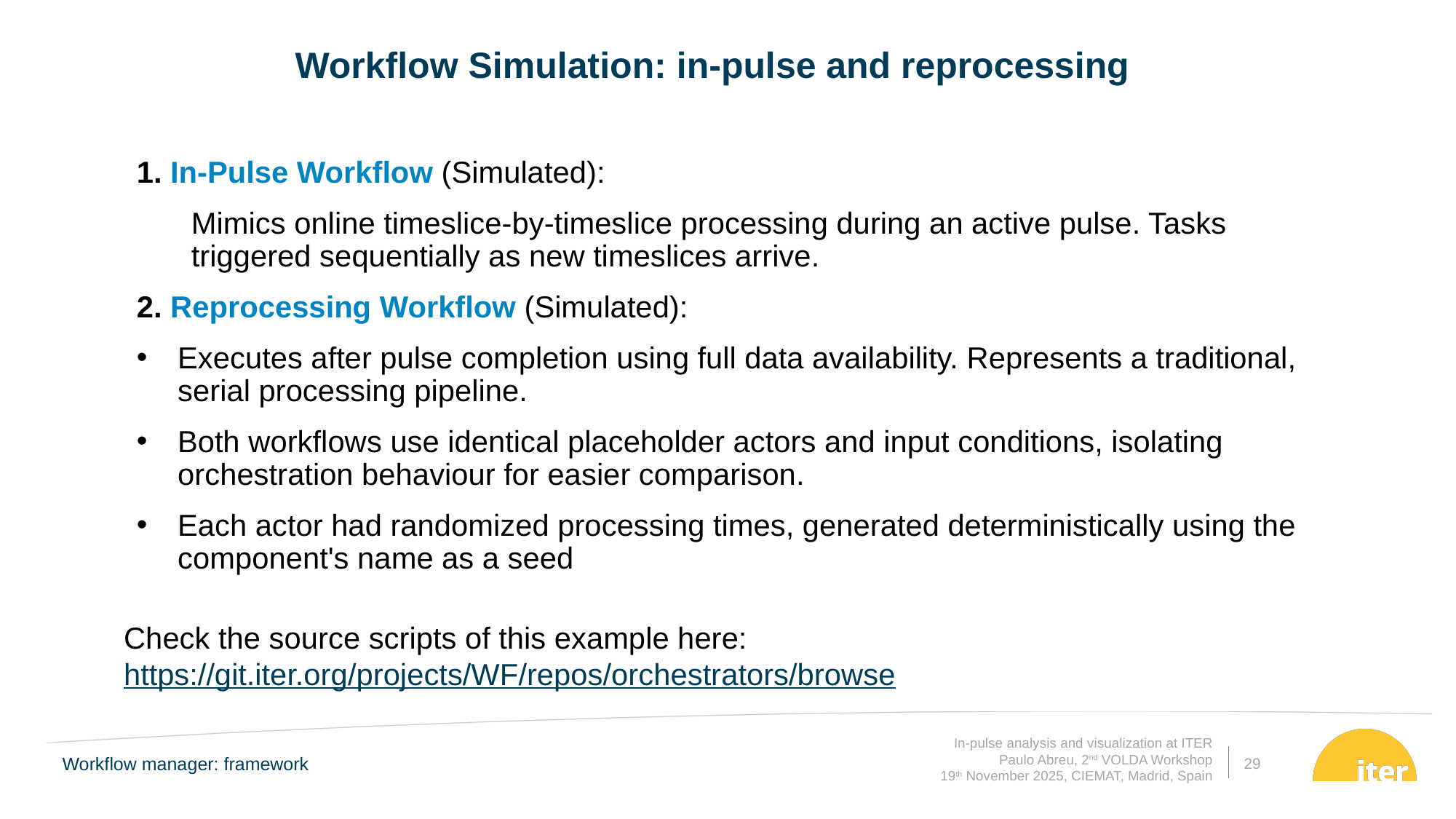

Workflow Simulation: in-pulse and reprocessing

1. In-Pulse Workflow (Simulated):
Mimics online timeslice-by-timeslice processing during an active pulse. Tasks triggered sequentially as new timeslices arrive.
2. Reprocessing Workflow (Simulated):
Executes after pulse completion using full data availability. Represents a traditional, serial processing pipeline.
Both workflows use identical placeholder actors and input conditions, isolating orchestration behaviour for easier comparison.
Each actor had randomized processing times, generated deterministically using the component's name as a seed
Check the source scripts of this example here:
https://git.iter.org/projects/WF/repos/orchestrators/browse

Workflow manager: framework